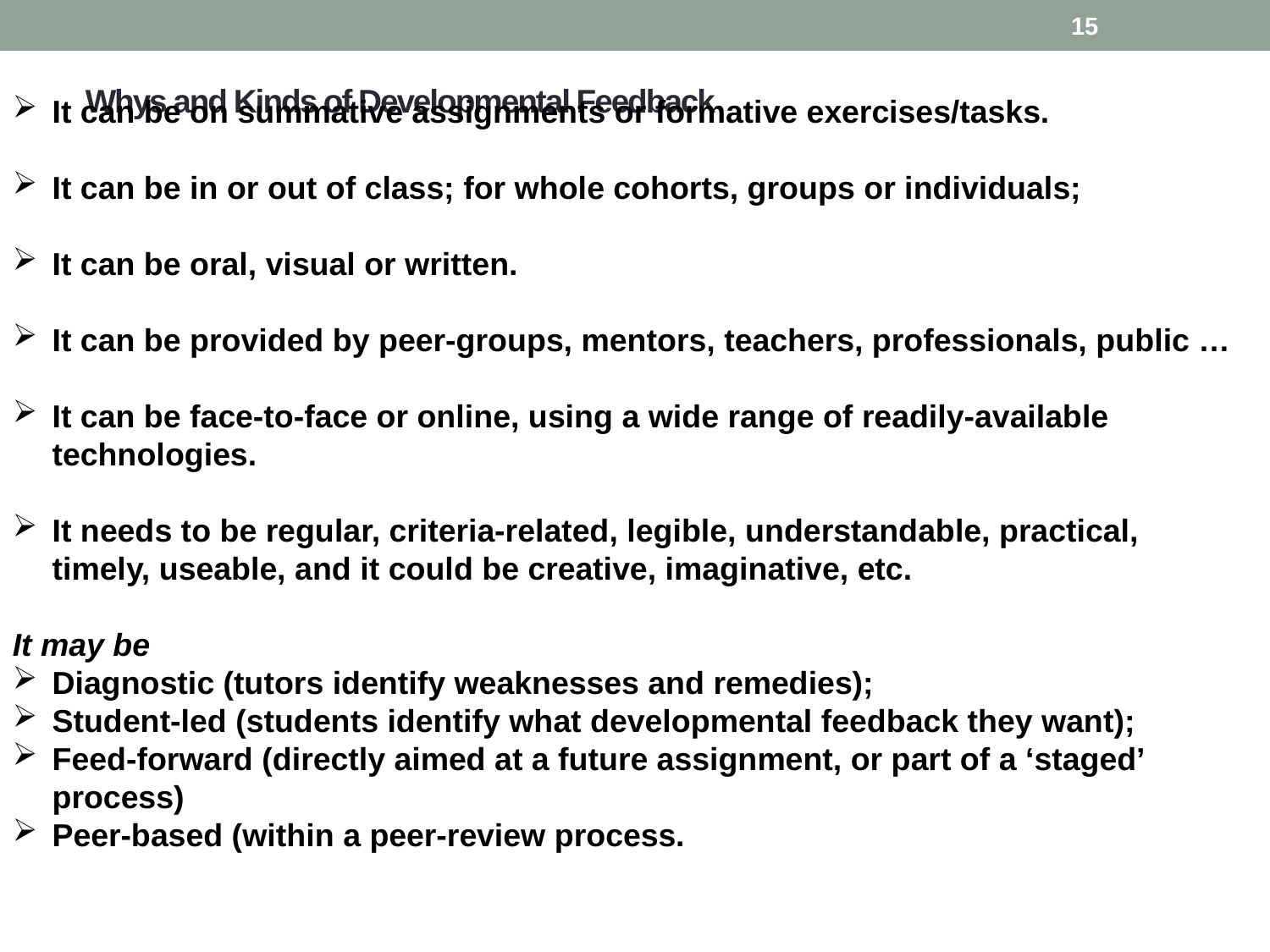

15

It can be on summative assignments or formative exercises/tasks.

It can be in or out of class; for whole cohorts, groups or individuals;

It can be oral, visual or written.

It can be provided by peer-groups, mentors, teachers, professionals, public …

It can be face-to-face or online, using a wide range of readily-available technologies.

It needs to be regular, criteria-related, legible, understandable, practical, timely, useable, and it could be creative, imaginative, etc.

It may be
Diagnostic (tutors identify weaknesses and remedies);
Student-led (students identify what developmental feedback they want);
Feed-forward (directly aimed at a future assignment, or part of a ‘staged’ process)
Peer-based (within a peer-review process.
# Whys and Kinds of Developmental Feedback